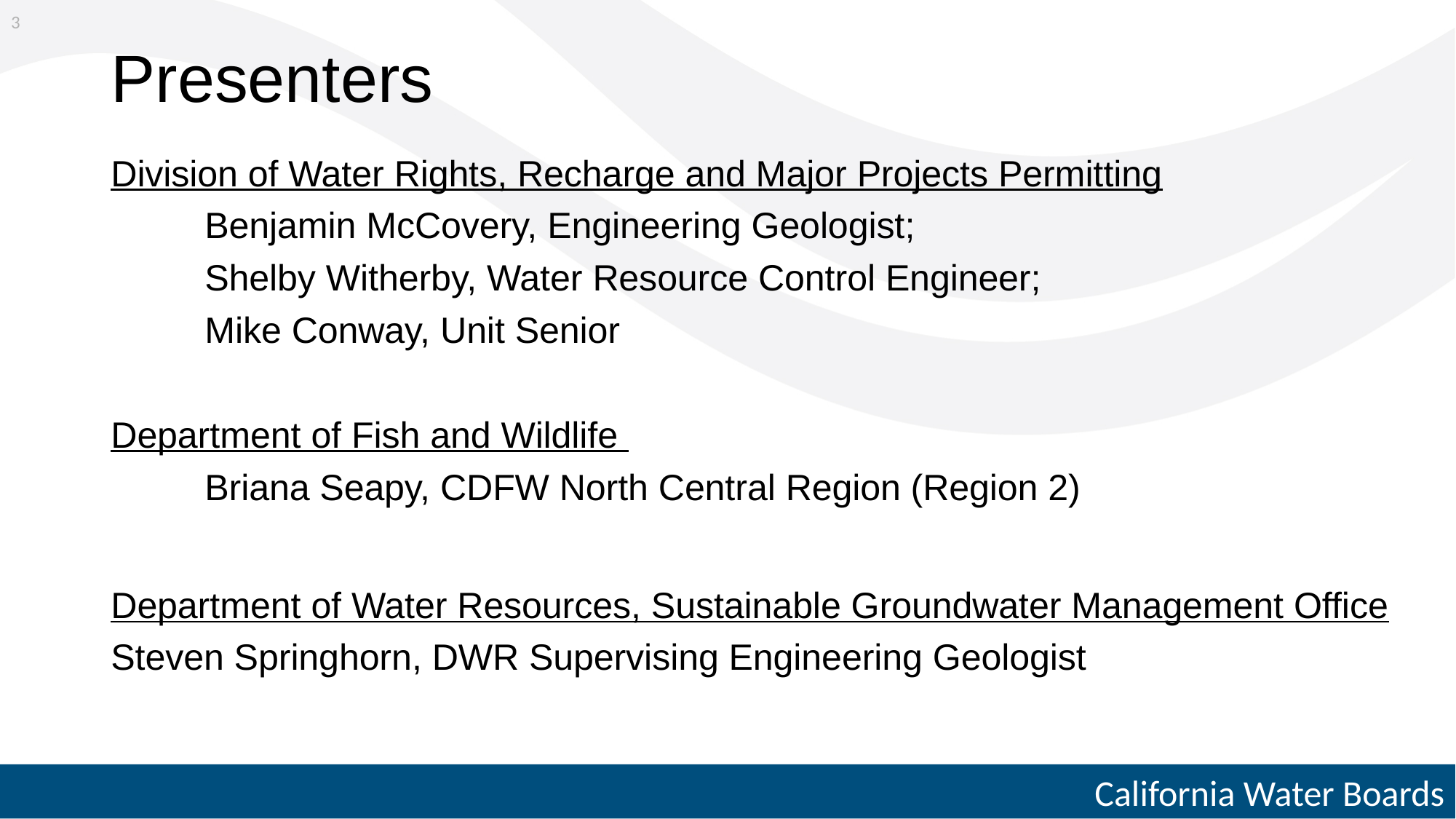

3
# Presenters
Division of Water Rights, Recharge and Major Projects Permitting
	Benjamin McCovery, Engineering Geologist;
	Shelby Witherby, Water Resource Control Engineer;
	Mike Conway, Unit Senior

Department of Fish and Wildlife
	Briana Seapy, CDFW North Central Region (Region 2)

Department of Water Resources, Sustainable Groundwater Management Office
Steven Springhorn, DWR Supervising Engineering Geologist